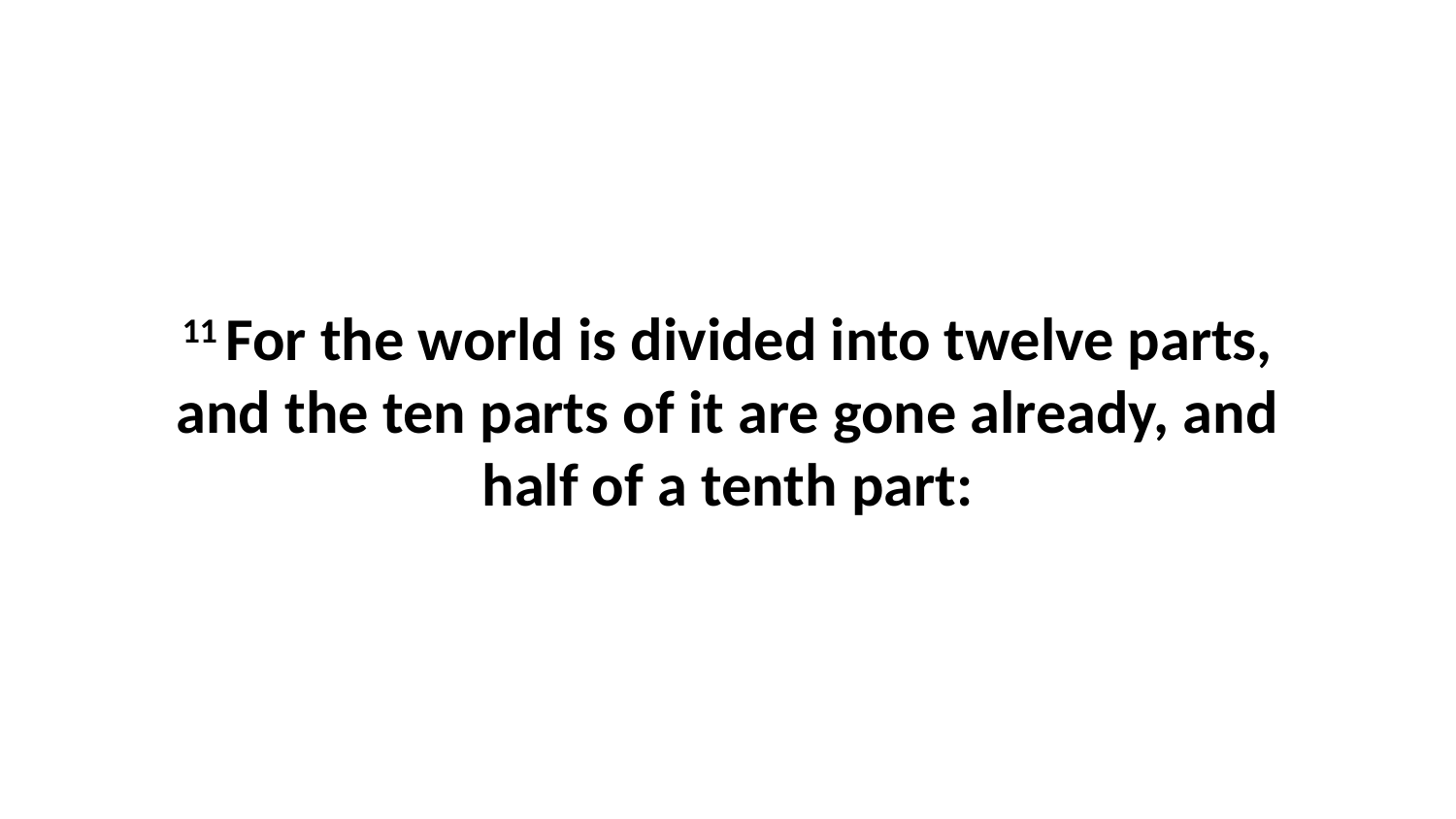

11 For the world is divided into twelve parts, and the ten parts of it are gone already, and half of a tenth part: